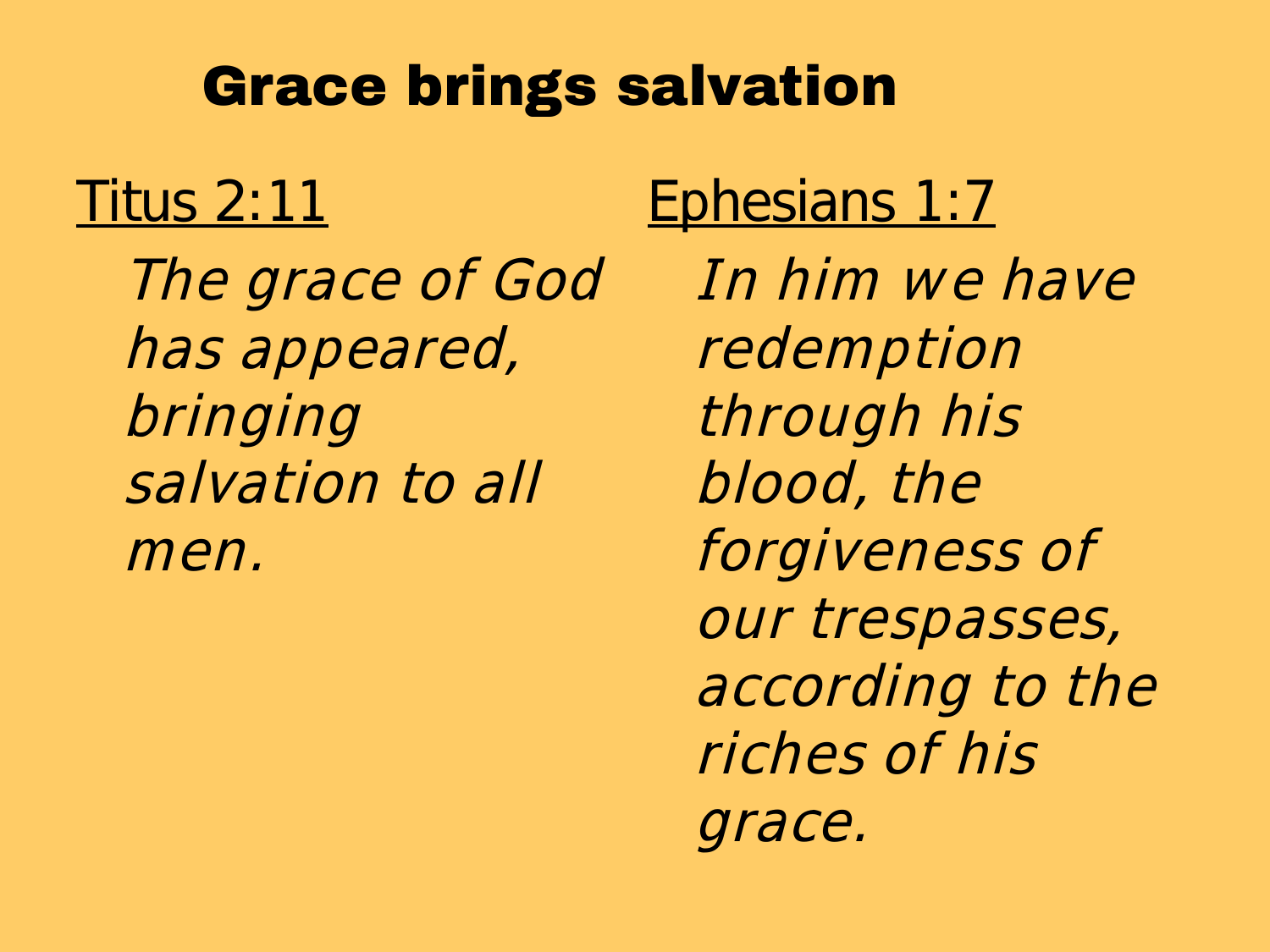

# Grace brings salvation
Titus 2:11
	The grace of God has appeared, bringing salvation to all men.

Ephesians 1:7
	In him we have redemption through his blood, the forgiveness of our trespasses, according to the riches of his grace.